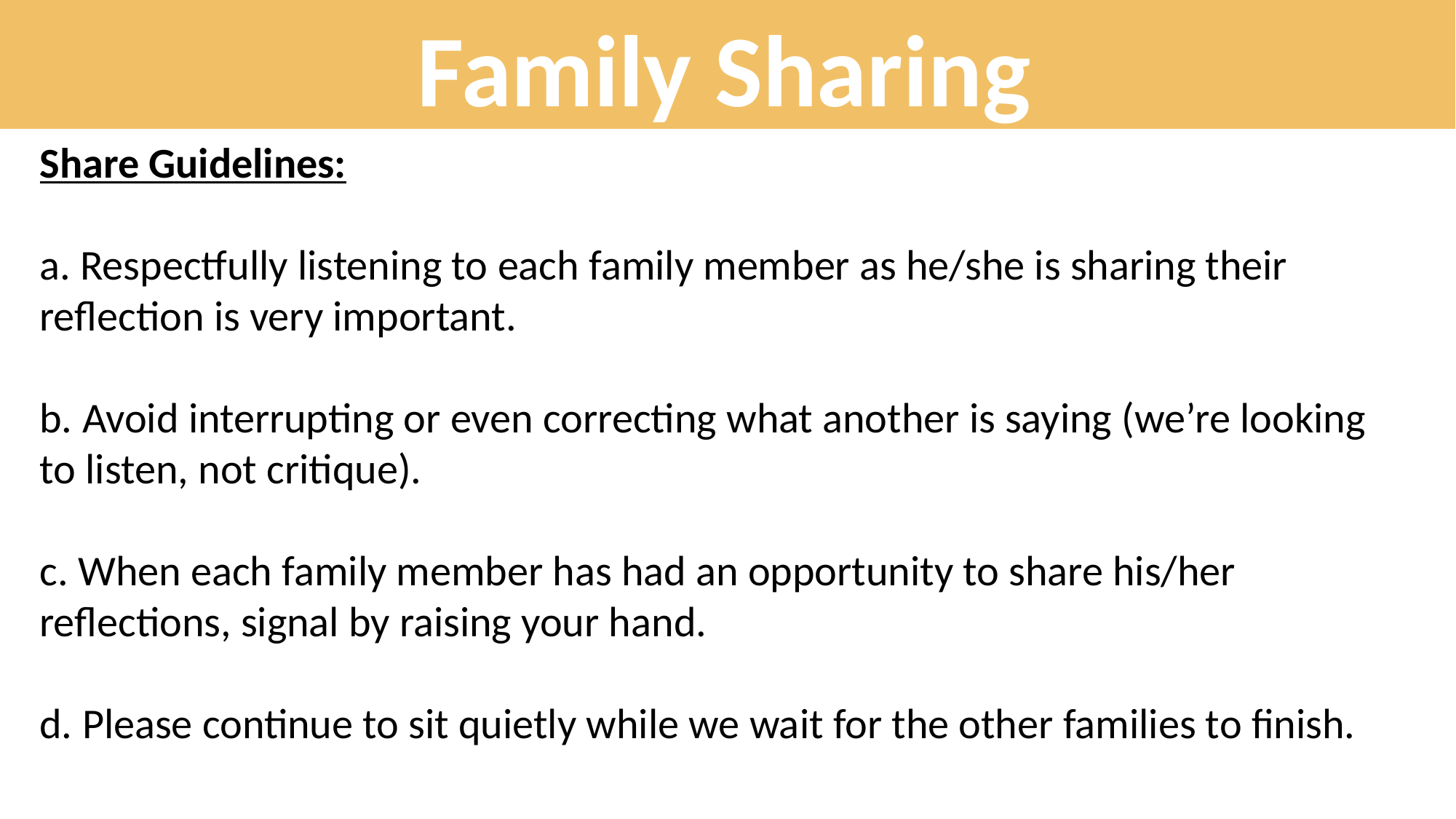

Family Sharing
Share Guidelines:

a. Respectfully listening to each family member as he/she is sharing their reflection is very important.

b. Avoid interrupting or even correcting what another is saying (we’re looking to listen, not critique).

c. When each family member has had an opportunity to share his/her reflections, signal by raising your hand.

d. Please continue to sit quietly while we wait for the other families to finish.